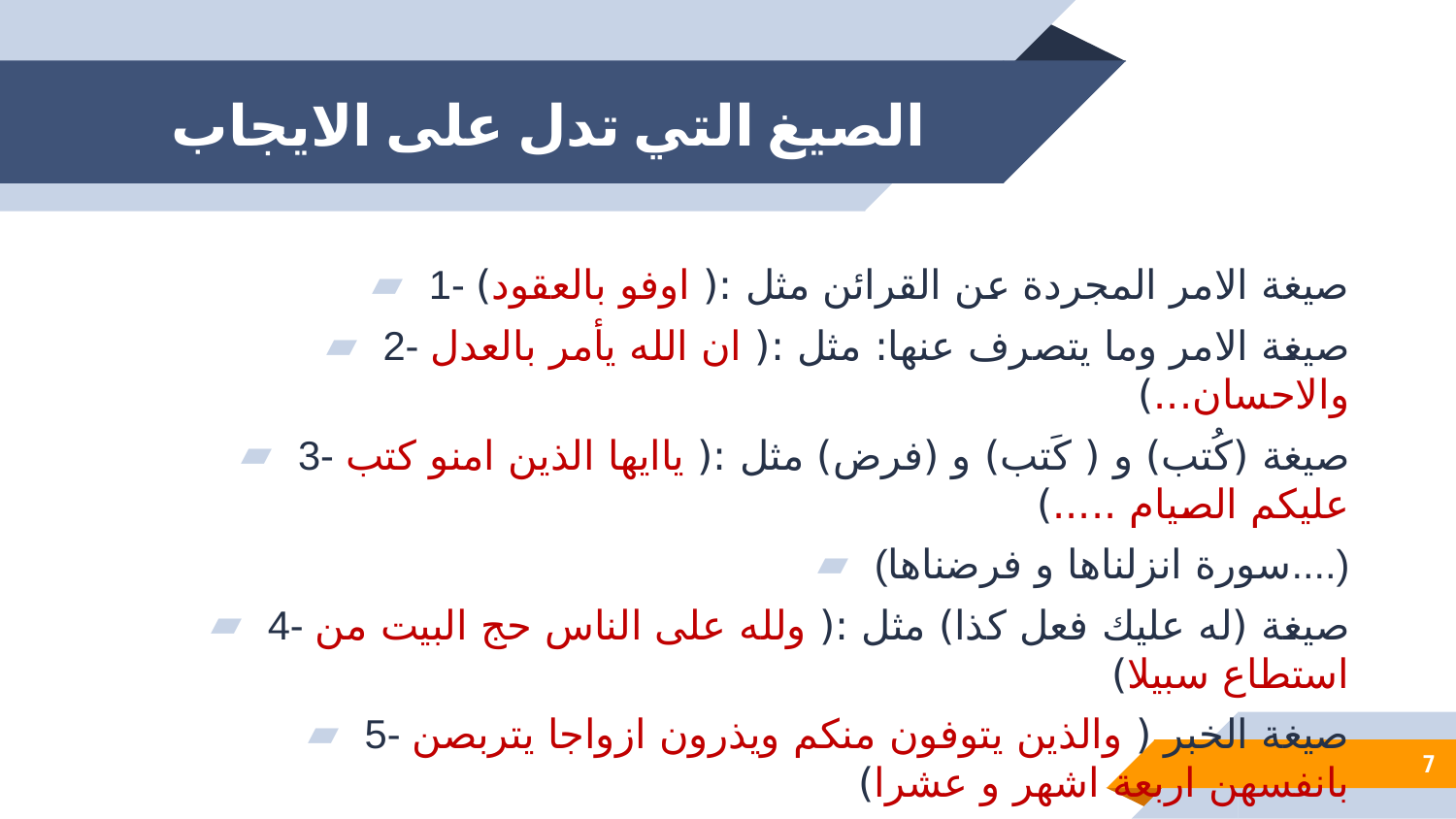

# الصيغ التي تدل على الايجاب
1- صيغة الامر المجردة عن القرائن مثل :( اوفو بالعقود)
2- صيغة الامر وما يتصرف عنها: مثل :( ان الله يأمر بالعدل والاحسان...)
3- صيغة (كُتب) و ( كَتب) و (فرض) مثل :( ياايها الذين امنو كتب عليكم الصيام .....)
(سورة انزلناها و فرضناها....)
4- صيغة (له عليك فعل كذا) مثل :( ولله على الناس حج البيت من استطاع سبيلا)
5- صيغة الخبر ( والذين يتوفون منكم ويذرون ازواجا يتربصن بانفسهن اربعة اشهر و عشرا)
7